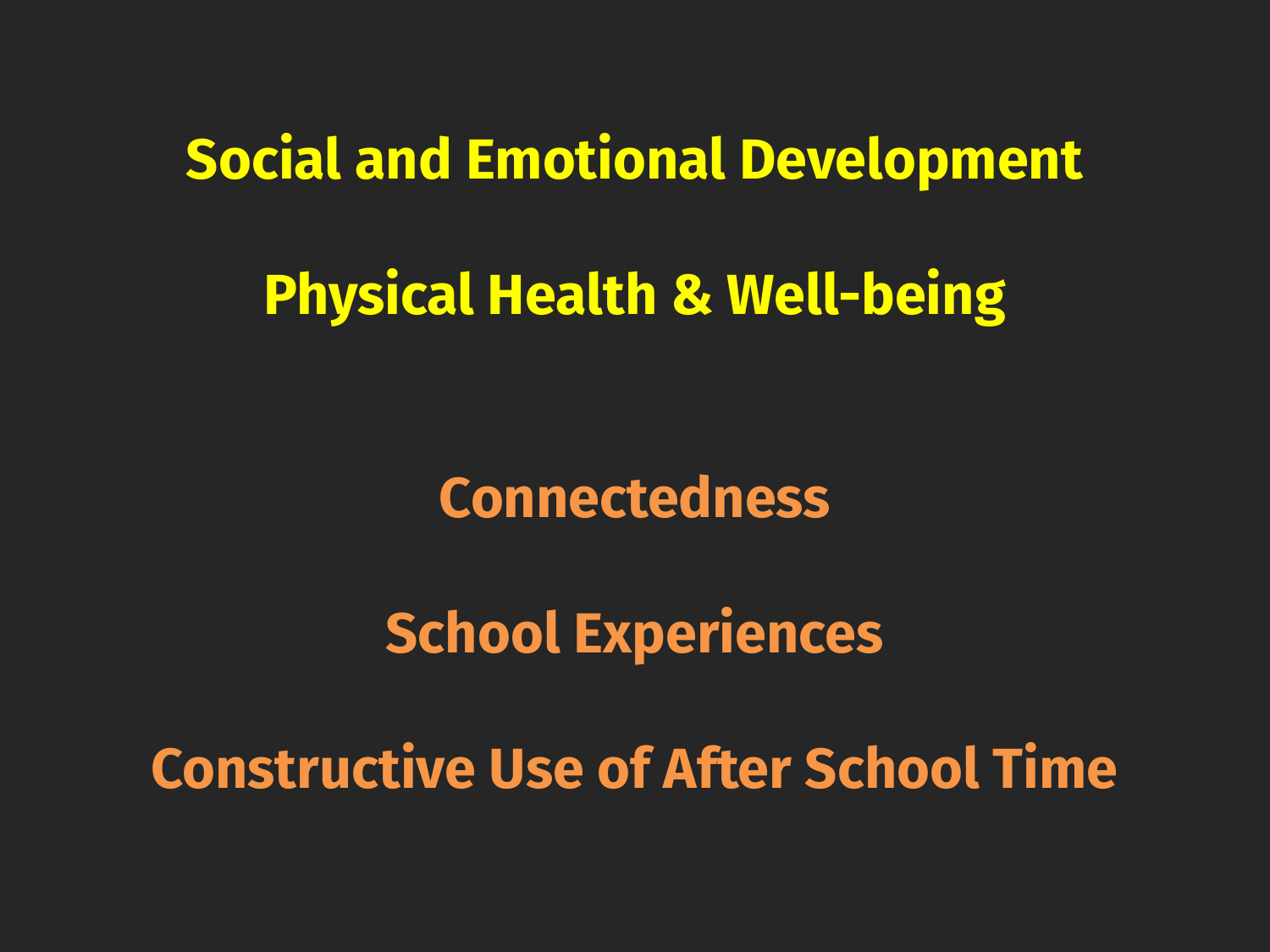

Social and Emotional Development

Physical Health & Well-being

Connectedness

School Experiences

Constructive Use of After School Time